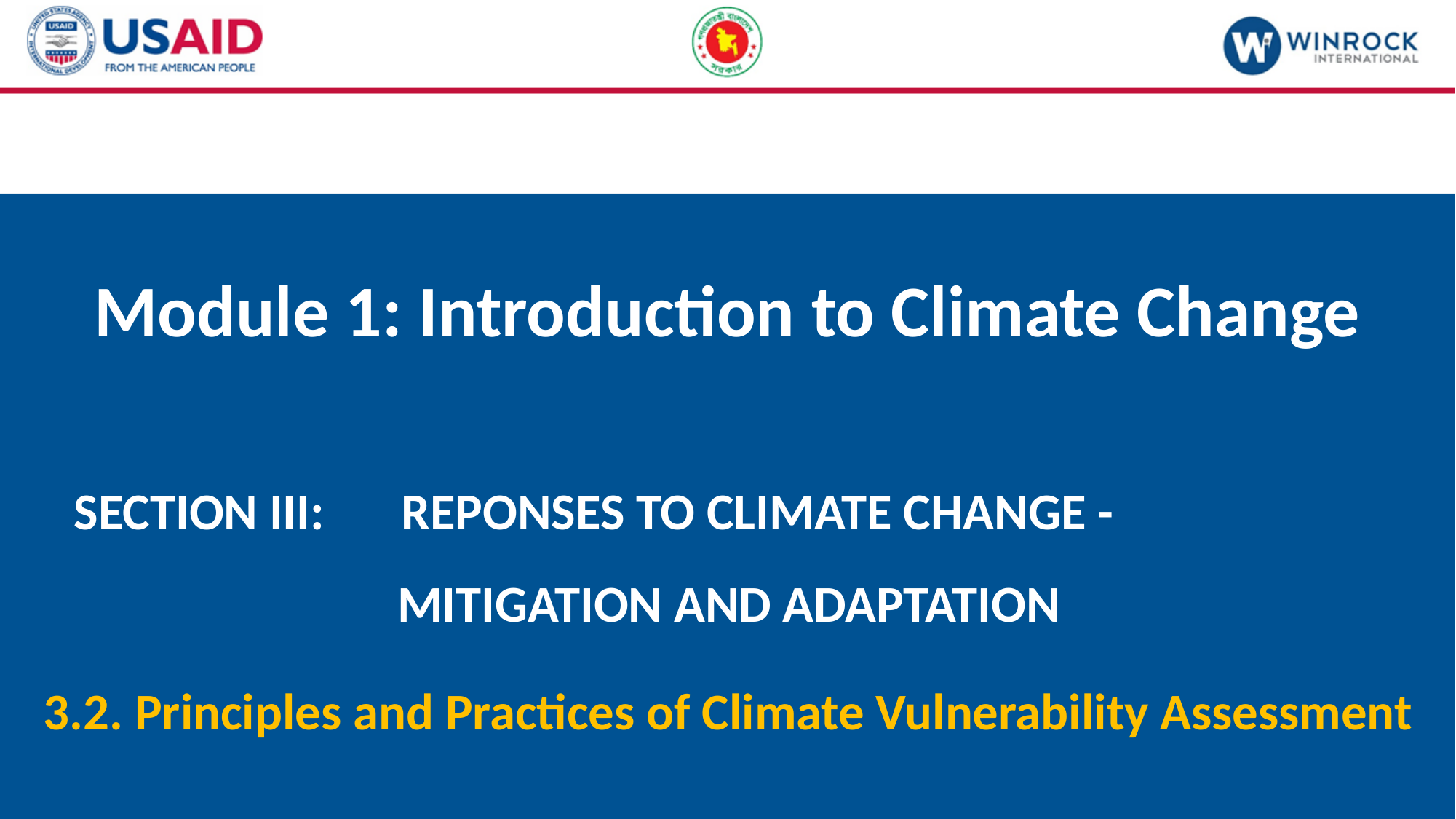

# Module 1: Introduction to Climate Change
SECTION III: 	REPONSES TO CLIMATE CHANGE -			MITIGATION AND ADAPTATION
3.2. Principles and Practices of Climate Vulnerability Assessment